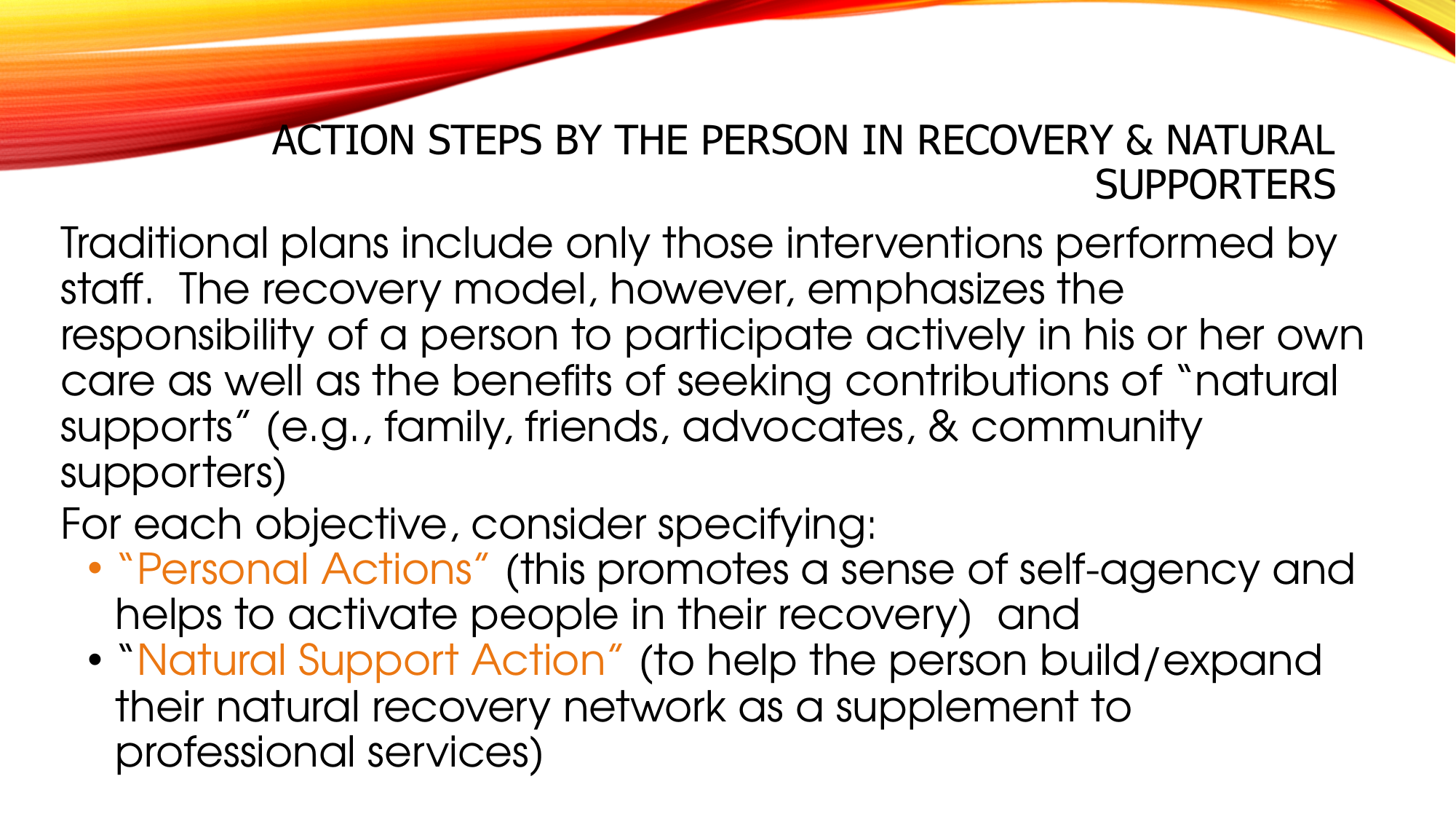

# Action Steps by The Person In Recovery & Natural Supporters
Traditional plans include only those interventions performed by staff.  The recovery model, however, emphasizes the responsibility of a person to participate actively in his or her own care as well as the benefits of seeking contributions of “natural supports” (e.g., family, friends, advocates, & community supporters)
For each objective, consider specifying:
“Personal Actions” (this promotes a sense of self-agency and helps to activate people in their recovery)  and
“Natural Support Action” (to help the person build/expand their natural recovery network as a supplement to professional services)